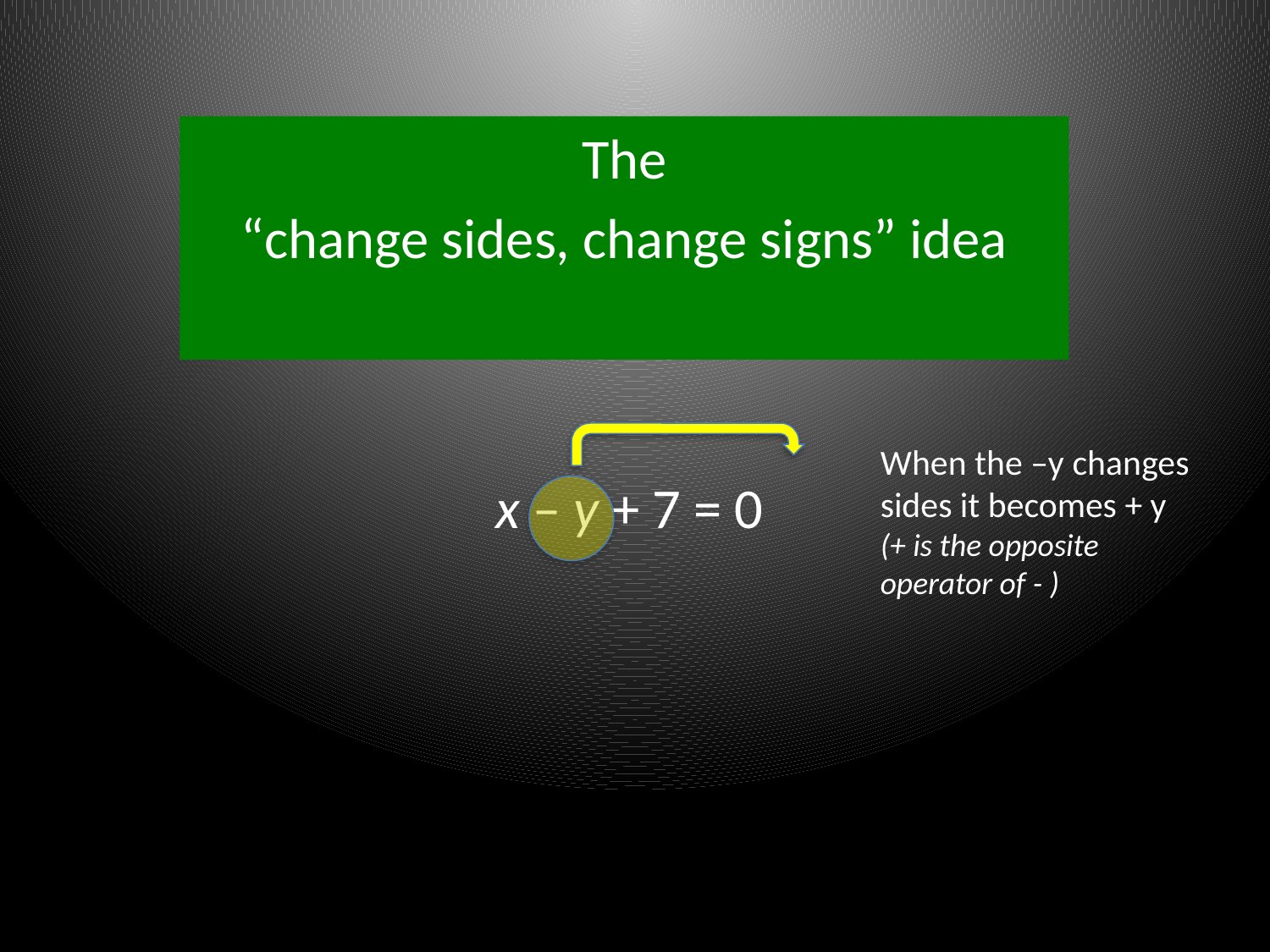

The
“change sides, change signs” idea

When the –y changes sides it becomes + y
(+ is the opposite operator of - )
x – y + 7 = 0